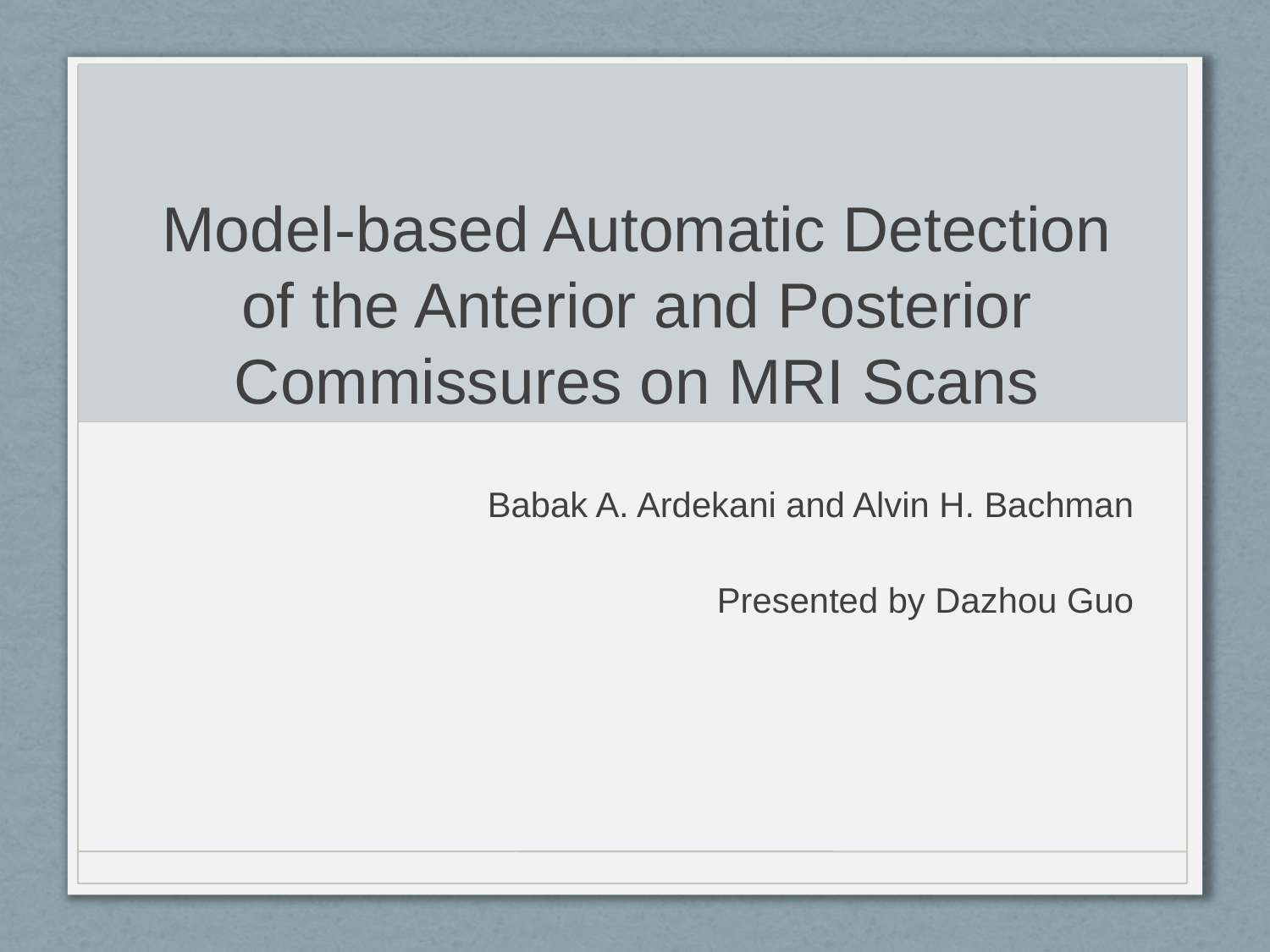

# Model-based Automatic Detection of the Anterior and Posterior Commissures on MRI Scans
Babak A. Ardekani and Alvin H. Bachman

Presented by Dazhou Guo